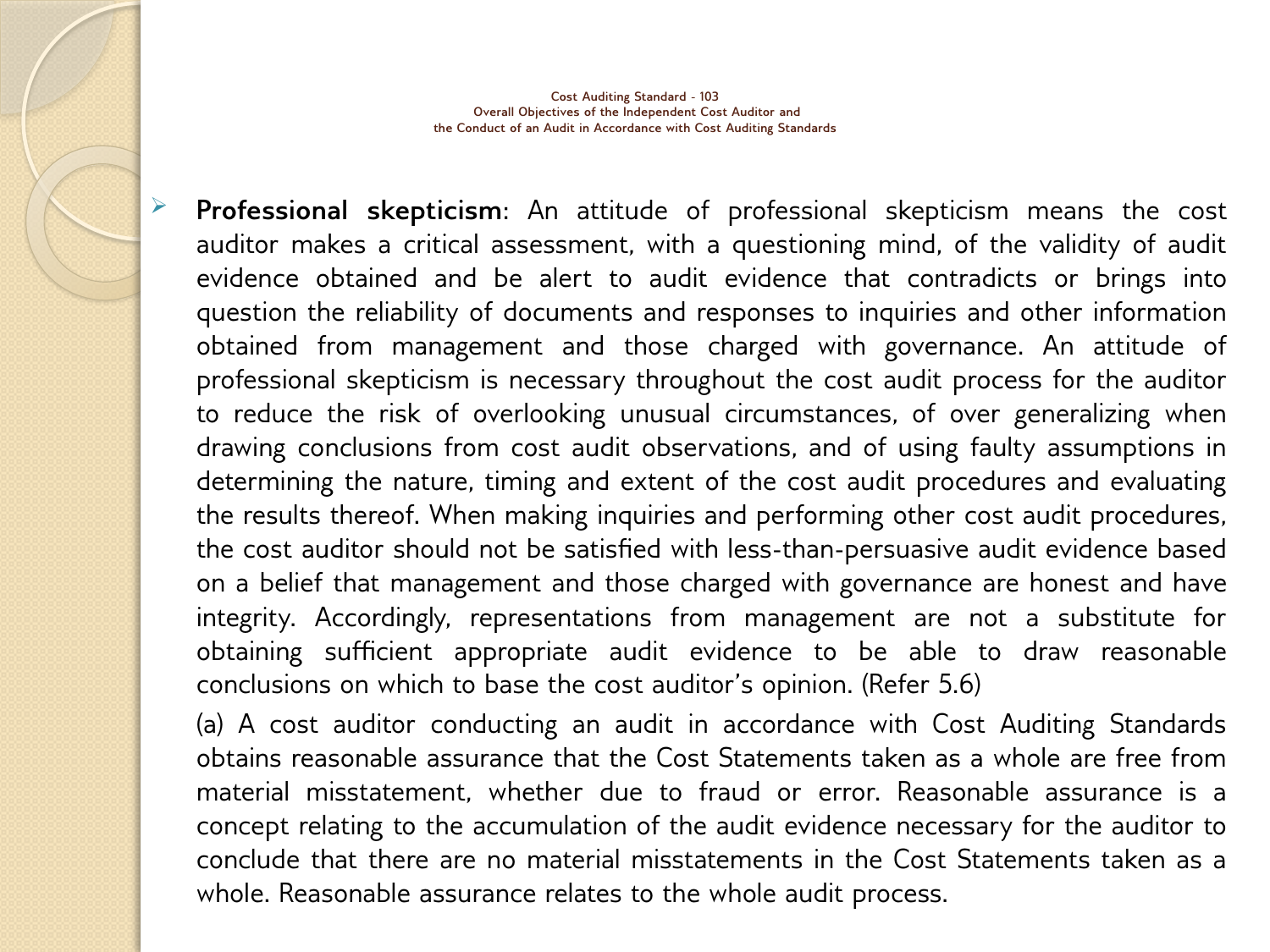

# Cost Auditing Standard - 103 Overall Objectives of the Independent Cost Auditor and the Conduct of an Audit in Accordance with Cost Auditing Standards

Professional skepticism: An attitude of professional skepticism means the cost auditor makes a critical assessment, with a questioning mind, of the validity of audit evidence obtained and be alert to audit evidence that contradicts or brings into question the reliability of documents and responses to inquiries and other information obtained from management and those charged with governance. An attitude of professional skepticism is necessary throughout the cost audit process for the auditor to reduce the risk of overlooking unusual circumstances, of over generalizing when drawing conclusions from cost audit observations, and of using faulty assumptions in determining the nature, timing and extent of the cost audit procedures and evaluating the results thereof. When making inquiries and performing other cost audit procedures, the cost auditor should not be satisfied with less-than-persuasive audit evidence based on a belief that management and those charged with governance are honest and have integrity. Accordingly, representations from management are not a substitute for obtaining sufficient appropriate audit evidence to be able to draw reasonable conclusions on which to base the cost auditor’s opinion. (Refer 5.6)
	(a) A cost auditor conducting an audit in accordance with Cost Auditing Standards obtains reasonable assurance that the Cost Statements taken as a whole are free from material misstatement, whether due to fraud or error. Reasonable assurance is a concept relating to the accumulation of the audit evidence necessary for the auditor to conclude that there are no material misstatements in the Cost Statements taken as a whole. Reasonable assurance relates to the whole audit process.